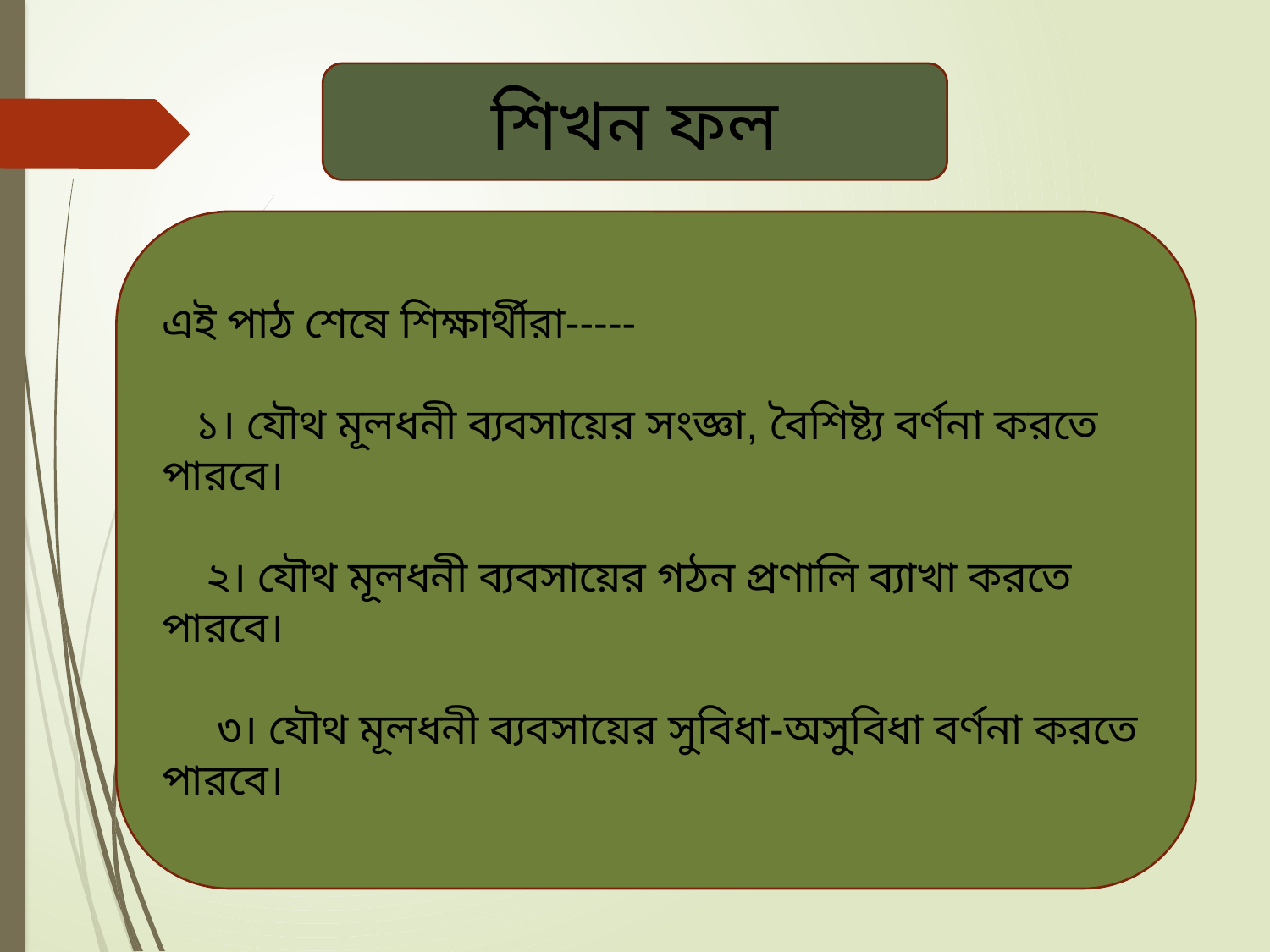

শিখন ফল
এই পাঠ শেষে শিক্ষার্থীরা-----

   ১। যৌথ মূলধনী ব্যবসায়ের সংজ্ঞা, বৈশিষ্ট্য বর্ণনা করতে পারবে।

    ২। যৌথ মূলধনী ব্যবসায়ের গঠন প্রণালি ব্যাখা করতে পারবে।

     ৩। যৌথ মূলধনী ব্যবসায়ের সুবিধা-অসুবিধা বর্ণনা করতে পারবে।